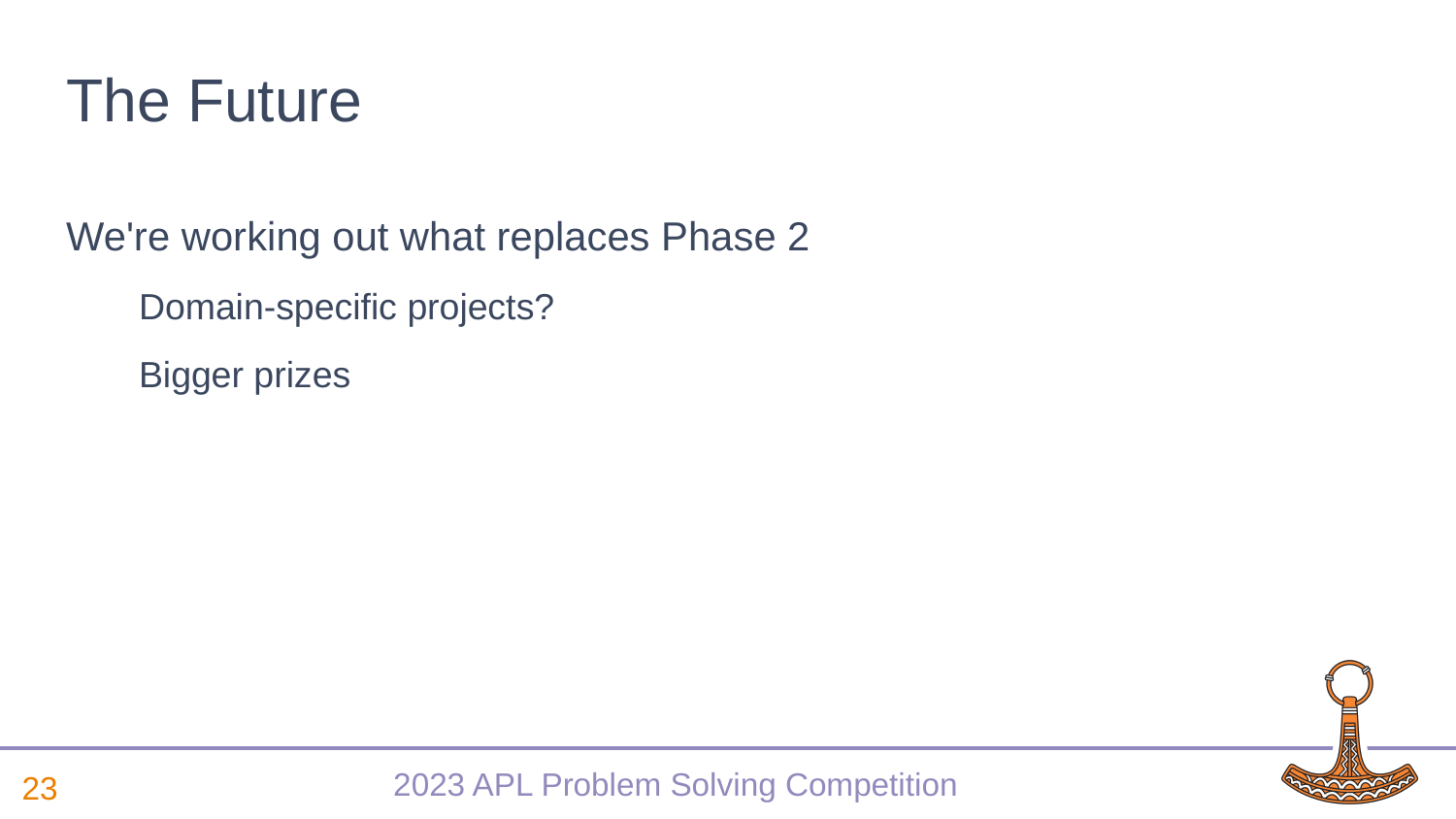

# The Future
We're working out what replaces Phase 2
Domain-specific projects?
Bigger prizes